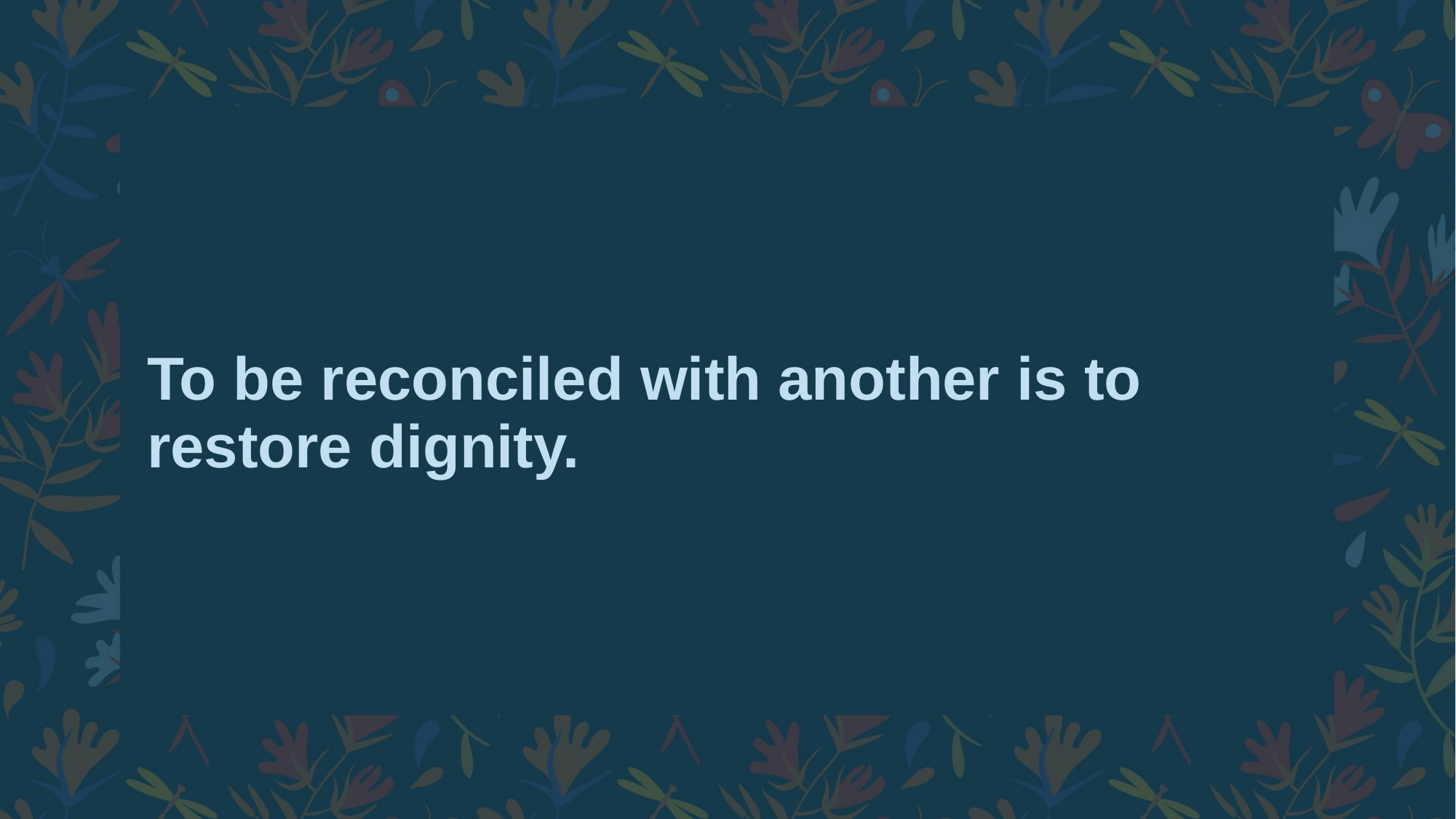

# To be reconciled with another is to restore dignity.